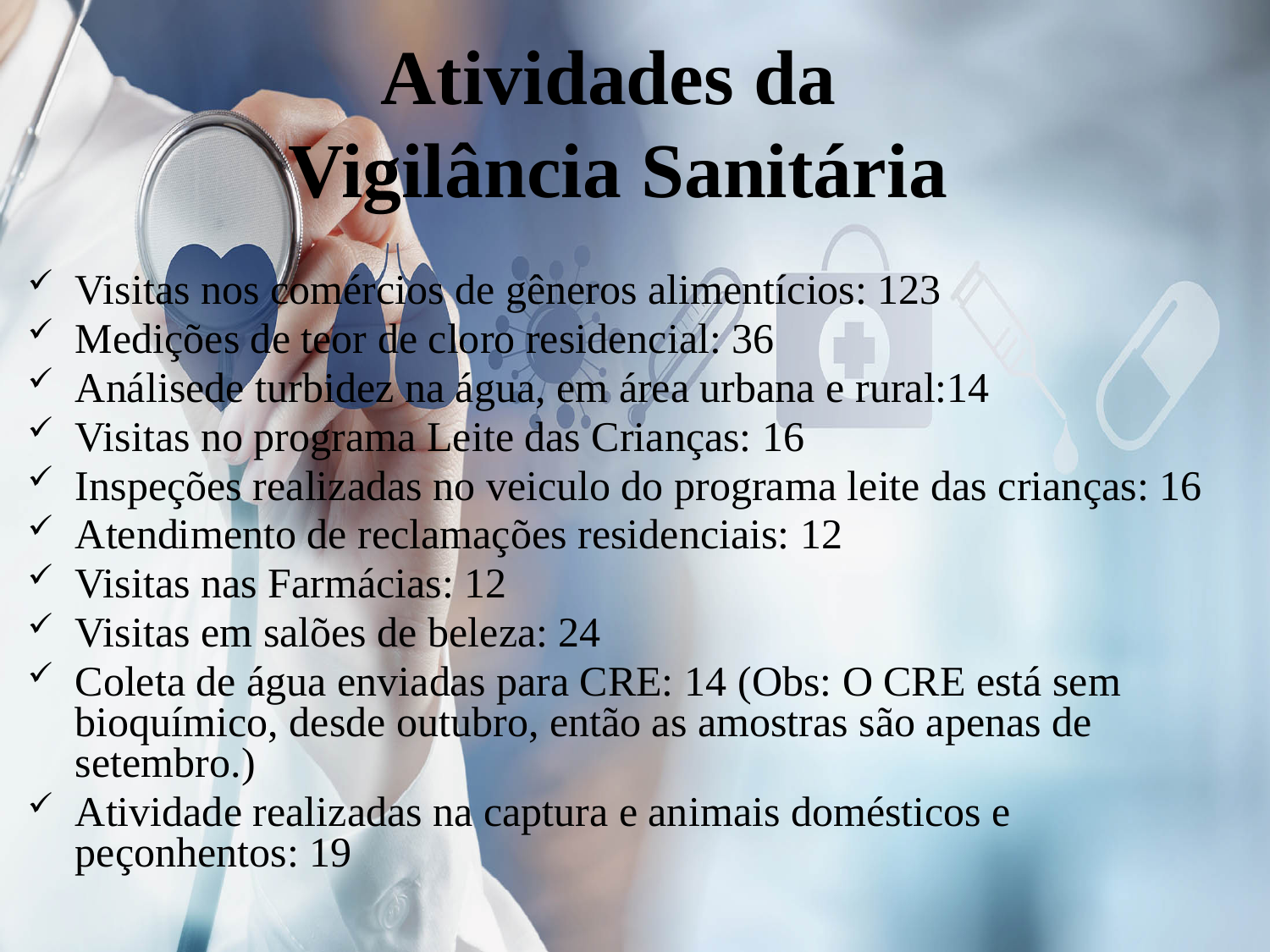

# Atividades da Vigilância Sanitária

Visitas nos comércios de gêneros alimentícios: 123
Medições de teor de cloro residencial: 36
Análisede turbidez na água, em área urbana e rural:14
Visitas no programa Leite das Crianças: 16
Inspeções realizadas no veiculo do programa leite das crianças: 16
Atendimento de reclamações residenciais: 12
Visitas nas Farmácias: 12
Visitas em salões de beleza: 24
Coleta de água enviadas para CRE: 14 (Obs: O CRE está sem bioquímico, desde outubro, então as amostras são apenas de setembro.)
Atividade realizadas na captura e animais domésticos e peçonhentos: 19